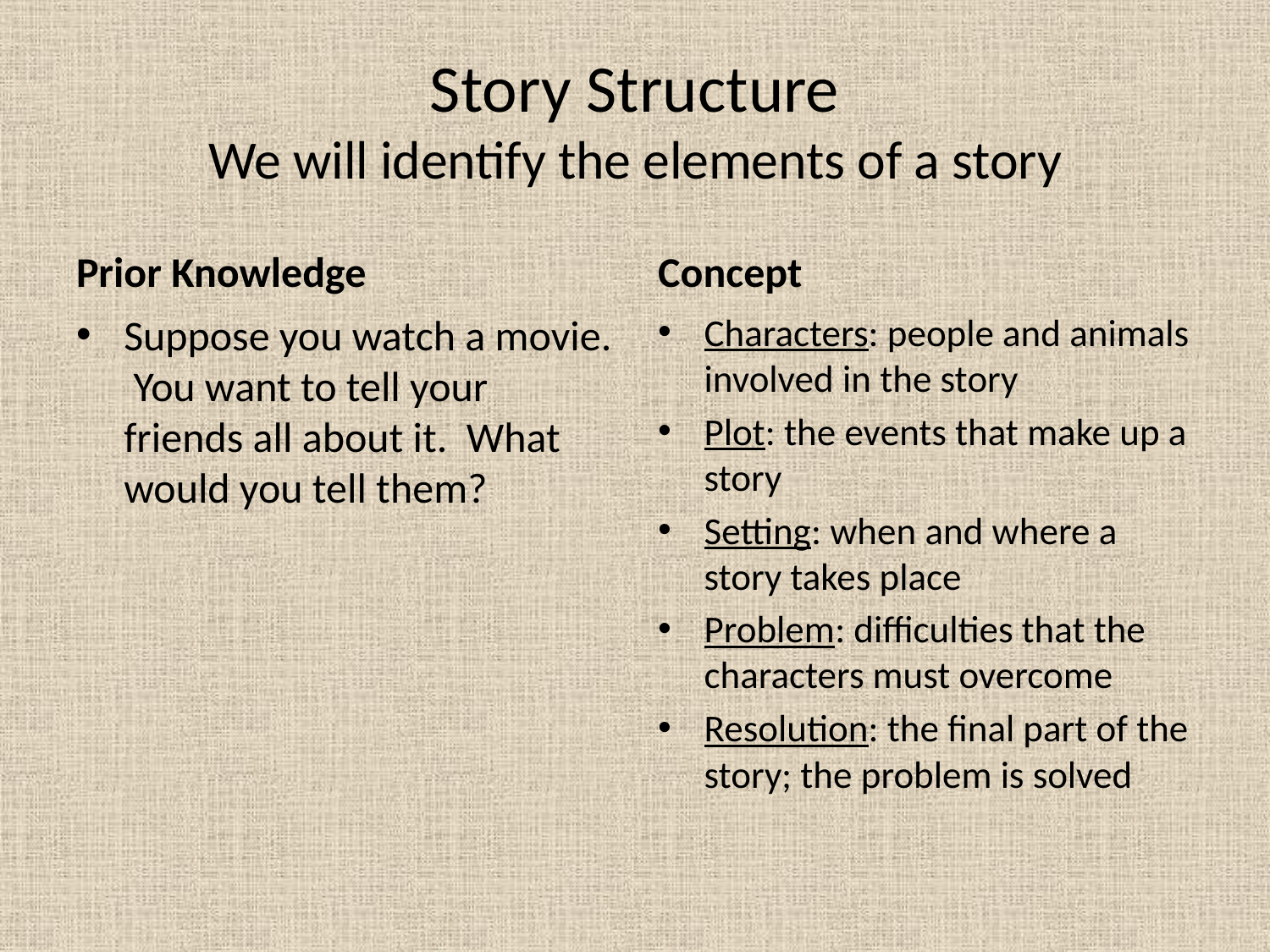

# Story Structure We will identify the elements of a story
Prior Knowledge
Concept
Suppose you watch a movie.  You want to tell your friends all about it.  What would you tell them?
Characters: people and animals involved in the story
Plot: the events that make up a story
Setting: when and where a story takes place
Problem: difficulties that the characters must overcome
Resolution: the final part of the story; the problem is solved